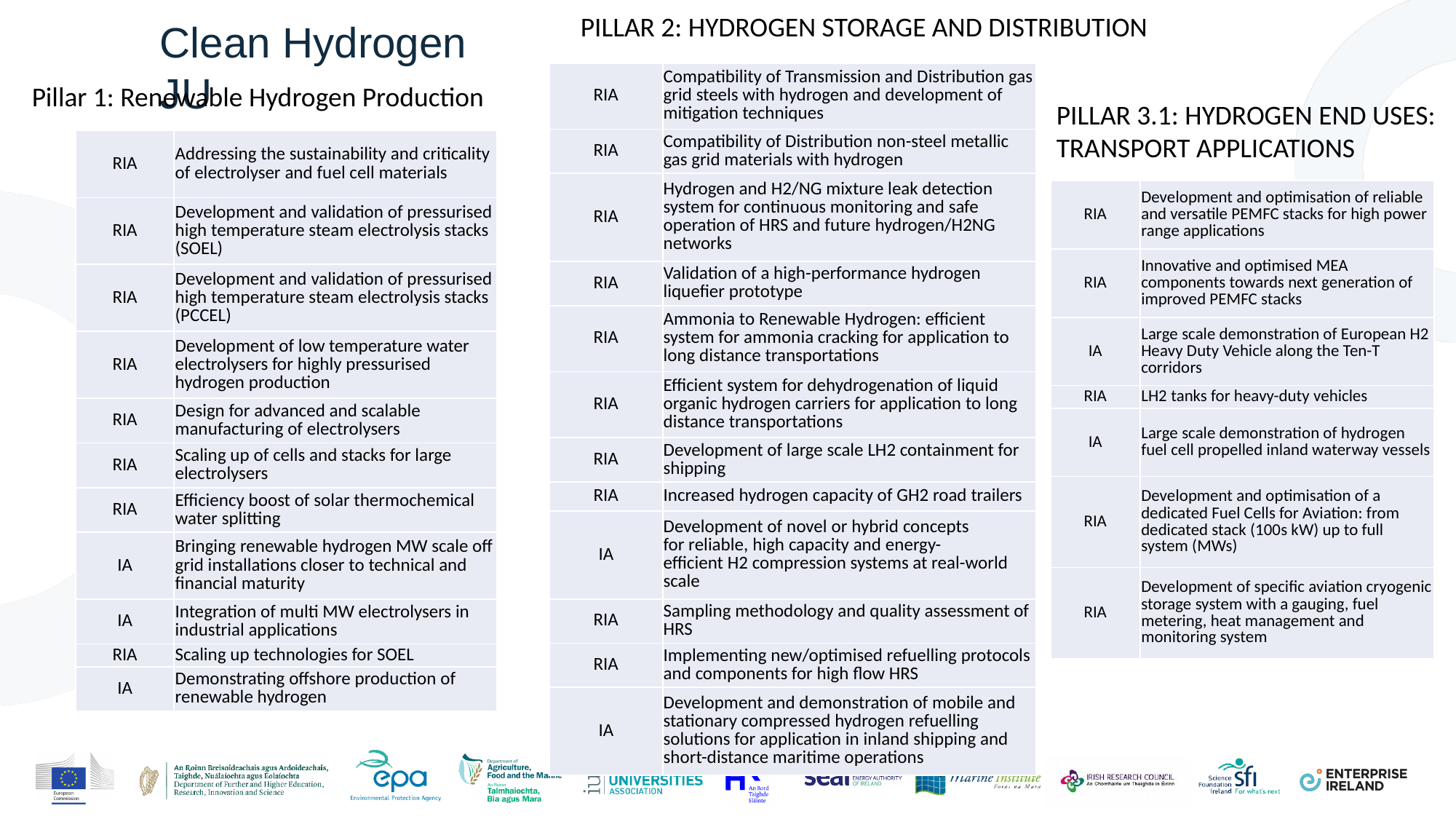

PILLAR 2: HYDROGEN STORAGE AND DISTRIBUTION
Clean Hydrogen JU
| RIA | Compatibility of Transmission and Distribution gas grid steels with hydrogen and development of mitigation techniques |
| --- | --- |
| RIA | Compatibility of Distribution non-steel metallic gas grid materials with hydrogen |
| RIA | Hydrogen and H2/NG mixture leak detection system for continuous monitoring and safe operation of HRS and future hydrogen/H2NG networks |
| RIA | Validation of a high-performance hydrogen liquefier prototype |
| RIA | Ammonia to Renewable Hydrogen: efficient system for ammonia cracking for application to long distance transportations |
| RIA | Efficient system for dehydrogenation of liquid organic hydrogen carriers for application to long distance transportations |
| RIA | Development of large scale LH2 containment for shipping |
| RIA | Increased hydrogen capacity of GH2 road trailers |
| IA | Development of novel or hybrid concepts for reliable, high capacity and energy-efficient H2 compression systems at real-world scale |
| RIA | Sampling methodology and quality assessment of HRS |
| RIA | Implementing new/optimised refuelling protocols and components for high flow HRS |
| IA | Development and demonstration of mobile and stationary compressed hydrogen refuelling solutions for application in inland shipping and short-distance maritime operations |
Pillar 1: Renewable Hydrogen Production
PILLAR 3.1: HYDROGEN END USES:
TRANSPORT APPLICATIONS
| RIA | Addressing the sustainability and criticality of electrolyser and fuel cell materials |
| --- | --- |
| RIA | Development and validation of pressurised high temperature steam electrolysis stacks (SOEL) |
| RIA | Development and validation of pressurised high temperature steam electrolysis stacks (PCCEL) |
| RIA | Development of low temperature water electrolysers for highly pressurised hydrogen production |
| RIA | Design for advanced and scalable manufacturing of electrolysers |
| RIA | Scaling up of cells and stacks for large electrolysers |
| RIA | Efficiency boost of solar thermochemical water splitting |
| IA | Bringing renewable hydrogen MW scale off grid installations closer to technical and financial maturity |
| IA | Integration of multi MW electrolysers in industrial applications |
| RIA | Scaling up technologies for SOEL |
| IA | Demonstrating offshore production of renewable hydrogen |
| RIA | Development and optimisation of reliable and versatile PEMFC stacks for high power range applications |
| --- | --- |
| RIA | Innovative and optimised MEA components towards next generation of improved PEMFC stacks |
| IA | Large scale demonstration of European H2 Heavy Duty Vehicle along the Ten-T corridors |
| RIA | LH2 tanks for heavy-duty vehicles |
| IA | Large scale demonstration of hydrogen fuel cell propelled inland waterway vessels |
| RIA | Development and optimisation of a dedicated Fuel Cells for Aviation: from dedicated stack (100s kW) up to full system (MWs) |
| RIA | Development of specific aviation cryogenic storage system with a gauging, fuel metering, heat management and monitoring system |